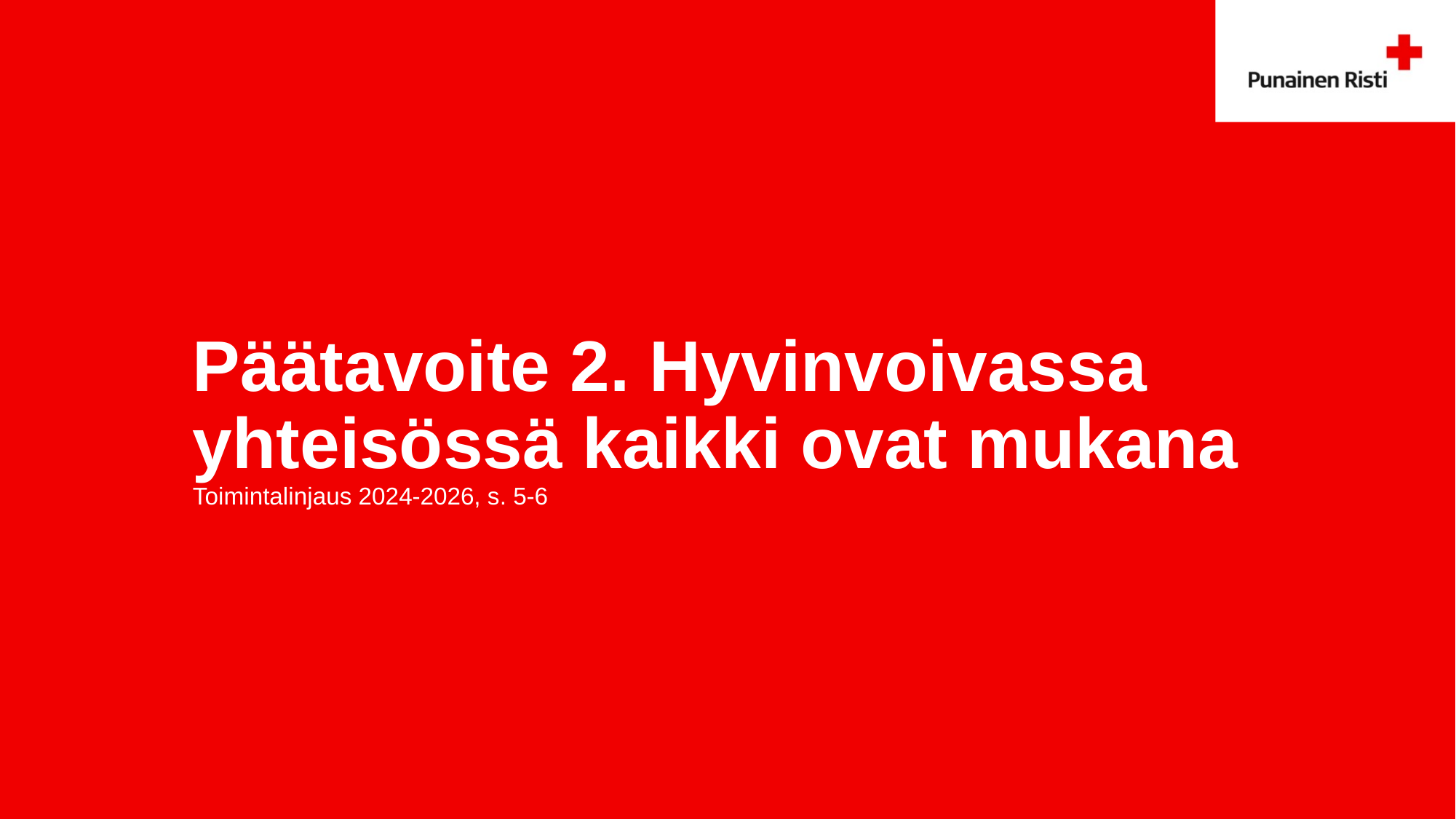

# Päätavoite 2. Hyvinvoivassa yhteisössä kaikki ovat mukana Toimintalinjaus 2024-2026, s. 5-6